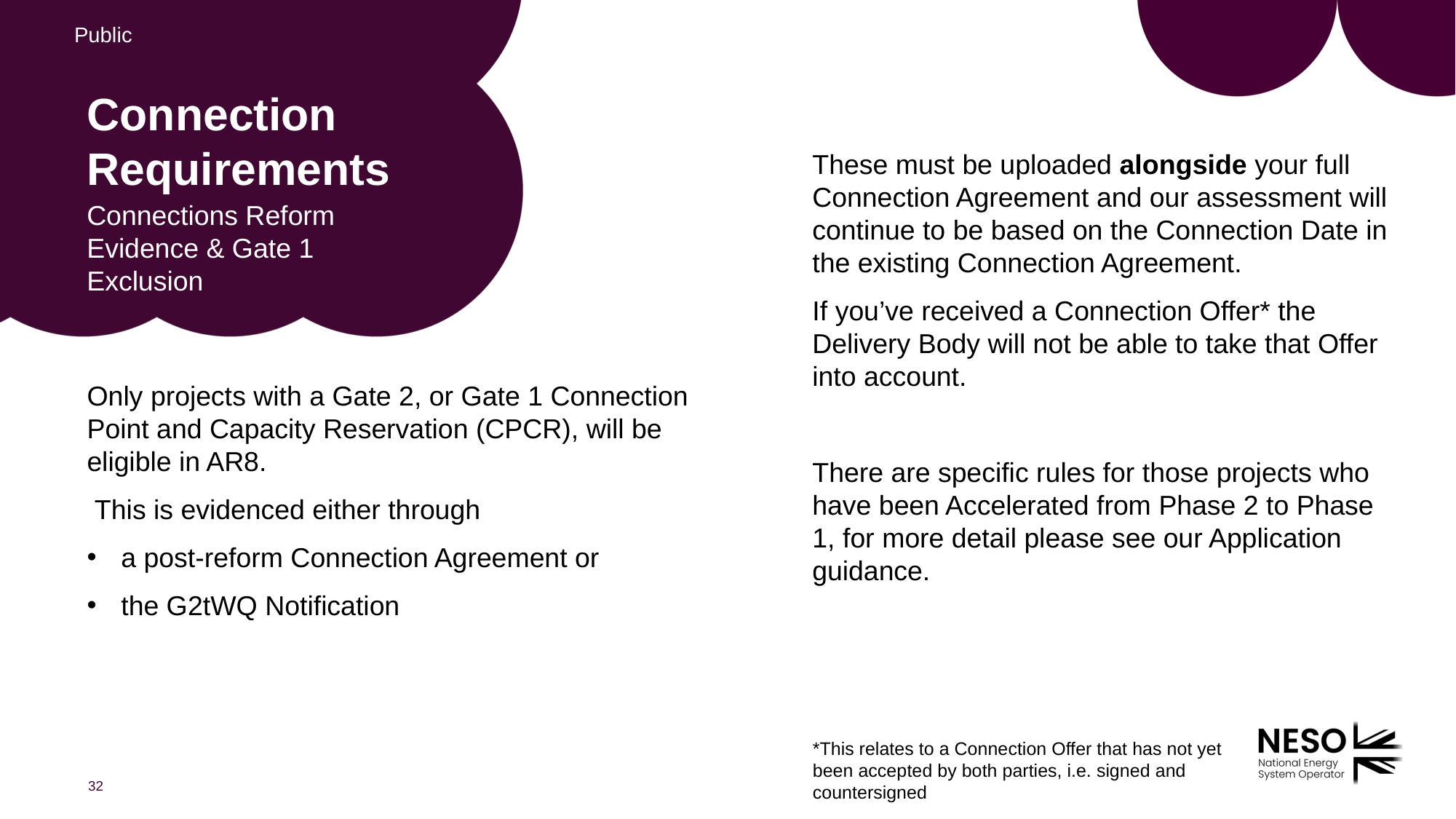

# Connection Requirements
These must be uploaded alongside your full Connection Agreement and our assessment will continue to be based on the Connection Date in the existing Connection Agreement.
If you’ve received a Connection Offer* the Delivery Body will not be able to take that Offer into account.

There are specific rules for those projects who have been Accelerated from Phase 2 to Phase 1, for more detail please see our Application guidance.

Connections Reform Evidence & Gate 1 Exclusion
Only projects with a Gate 2, or Gate 1 Connection Point and Capacity Reservation (CPCR), will be eligible in AR8.
 This is evidenced either through
a post-reform Connection Agreement or
the G2tWQ Notification

*This relates to a Connection Offer that has not yet been accepted by both parties, i.e. signed and countersigned​